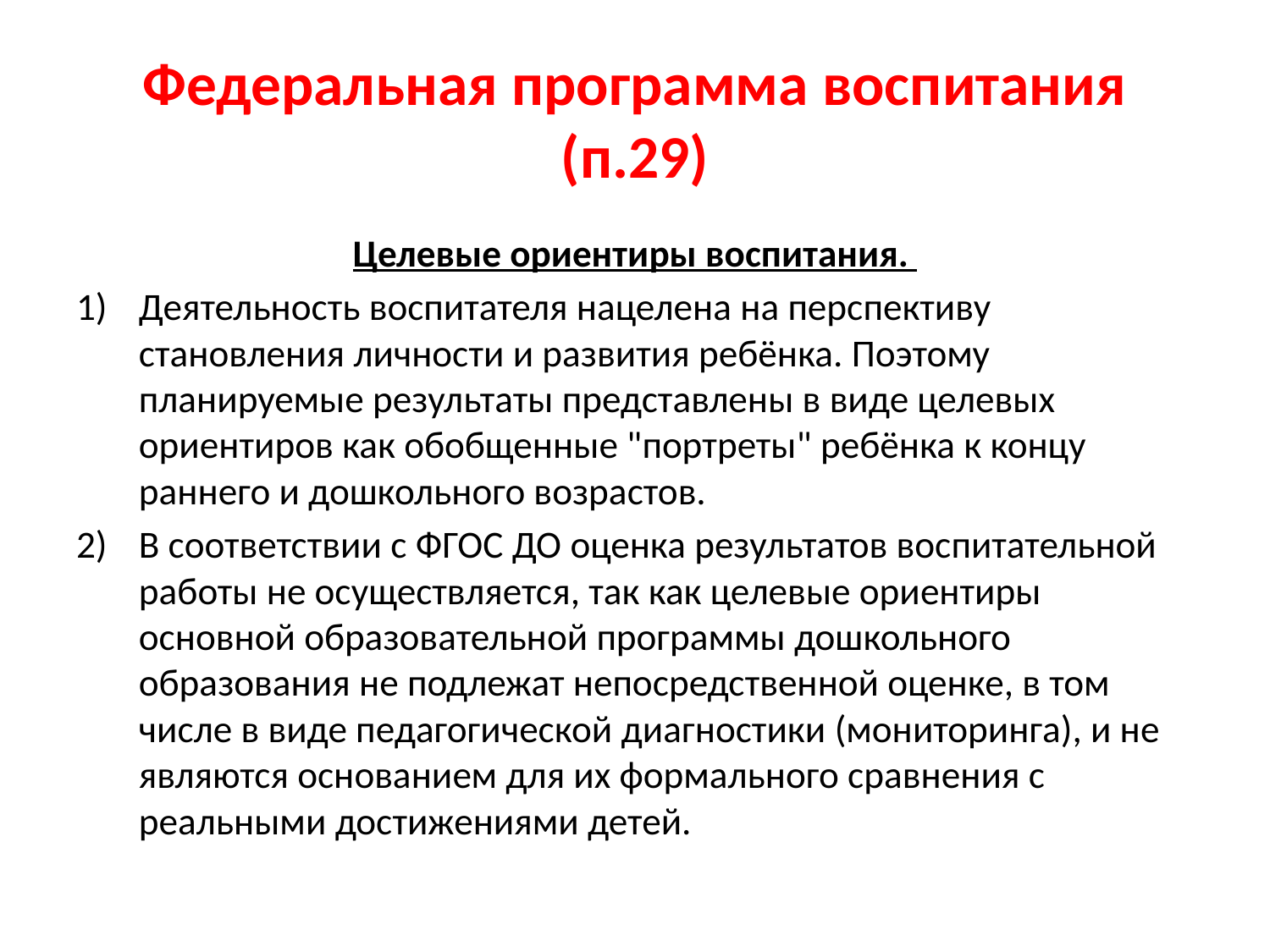

# Федеральная программа воспитания (п.29)
Целевые ориентиры воспитания.
Деятельность воспитателя нацелена на перспективу становления личности и развития ребёнка. Поэтому планируемые результаты представлены в виде целевых ориентиров как обобщенные "портреты" ребёнка к концу раннего и дошкольного возрастов.
В соответствии с ФГОС ДО оценка результатов воспитательной работы не осуществляется, так как целевые ориентиры основной образовательной программы дошкольного образования не подлежат непосредственной оценке, в том числе в виде педагогической диагностики (мониторинга), и не являются основанием для их формального сравнения с реальными достижениями детей.